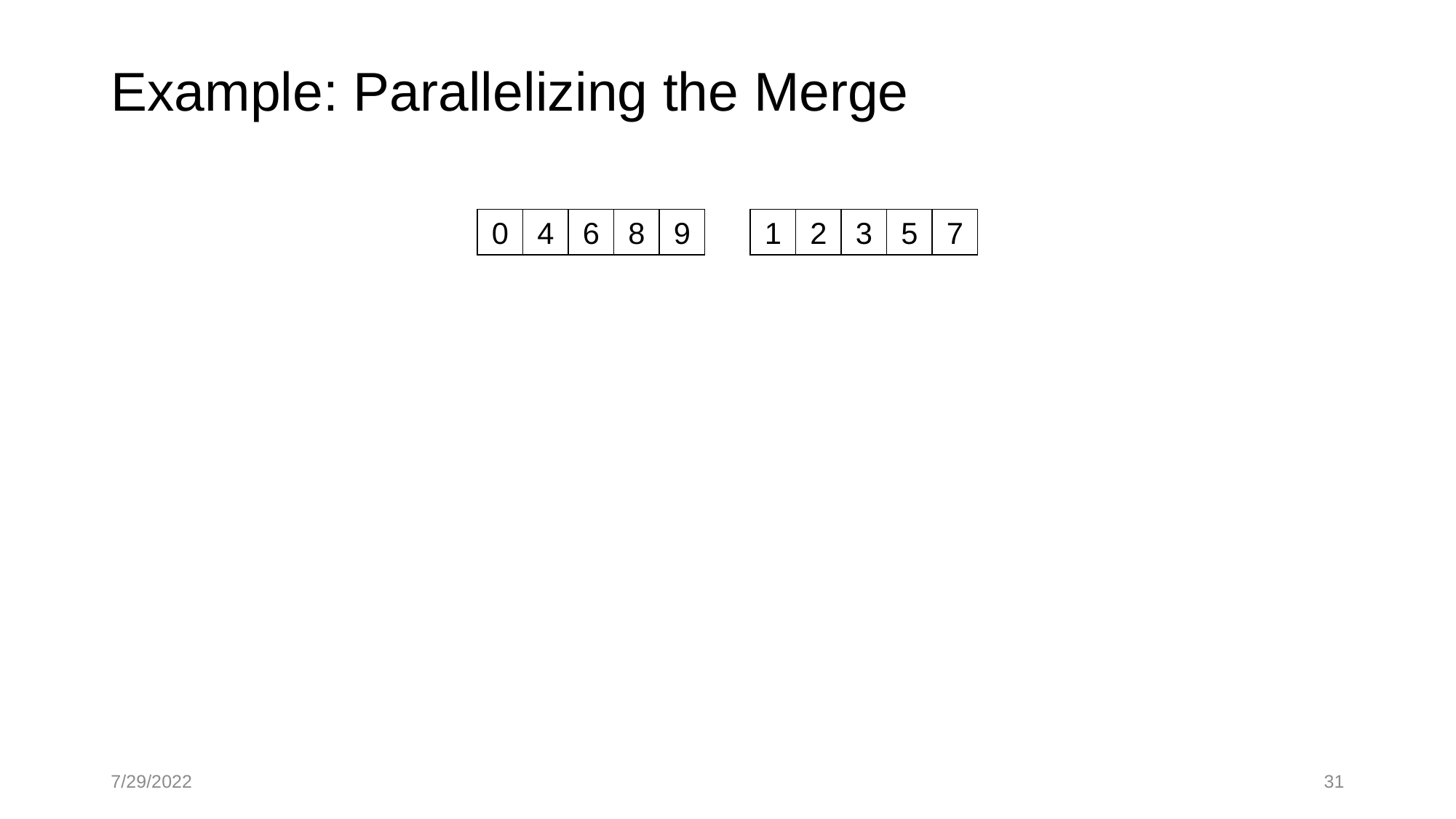

# Example: Parallelizing the Merge
0
4
6
8
9
1
2
3
5
7
7/29/2022
31